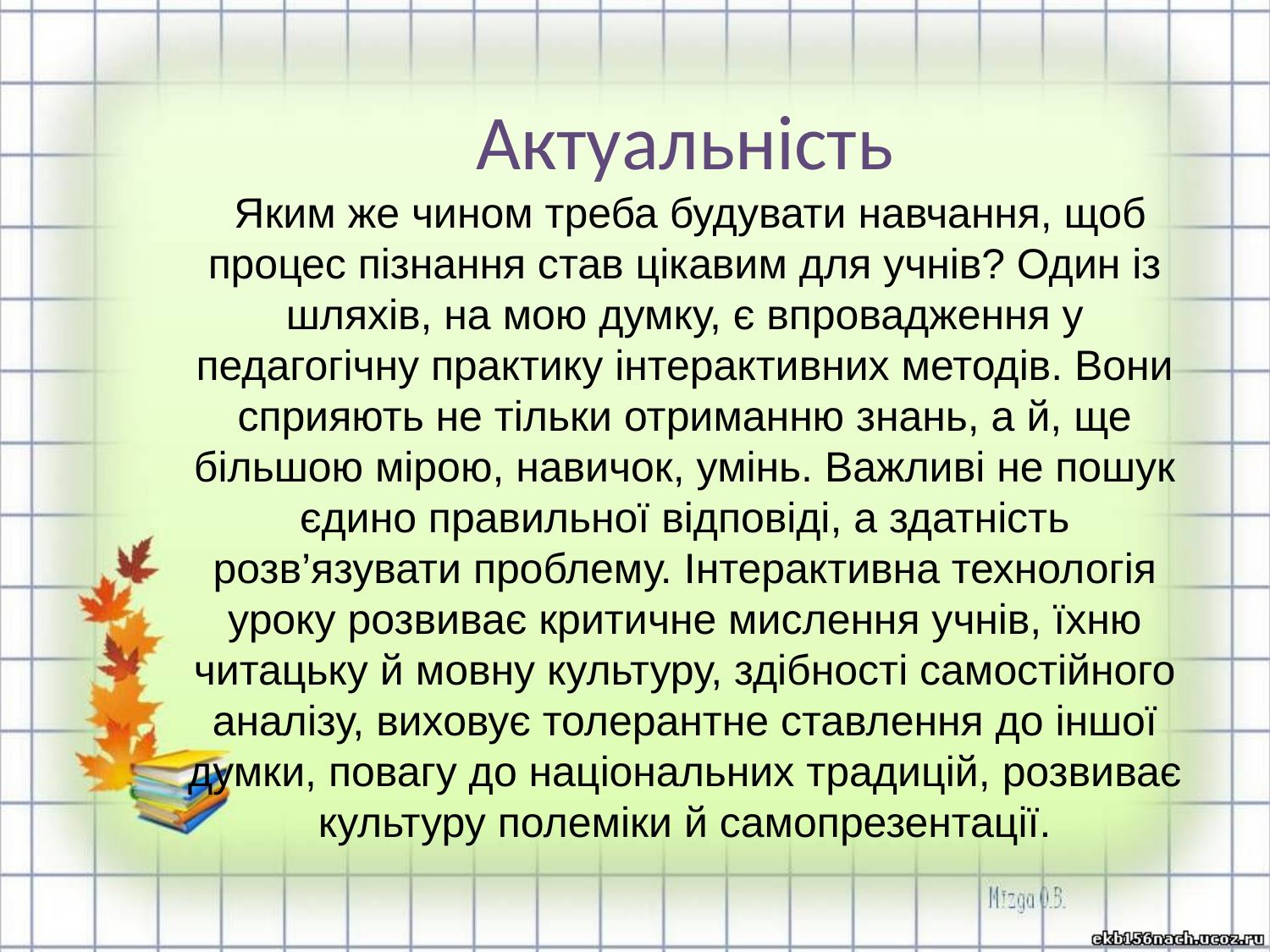

#
Актуальність
 Яким же чином треба будувати навчання, щоб процес пізнання став цікавим для учнів? Один із шляхів, на мою думку, є впровадження у педагогічну практику інтерактивних методів. Вони сприяють не тільки отриманню знань, а й, ще більшою мірою, навичок, умінь. Важливі не пошук єдино правильної відповіді, а здатність розв’язувати проблему. Інтерактивна технологія уроку розвиває критичне мислення учнів, їхню читацьку й мовну культуру, здібності самостійного аналізу, виховує толерантне ставлення до іншої думки, повагу до національних традицій, розвиває культуру полеміки й самопрезентації.